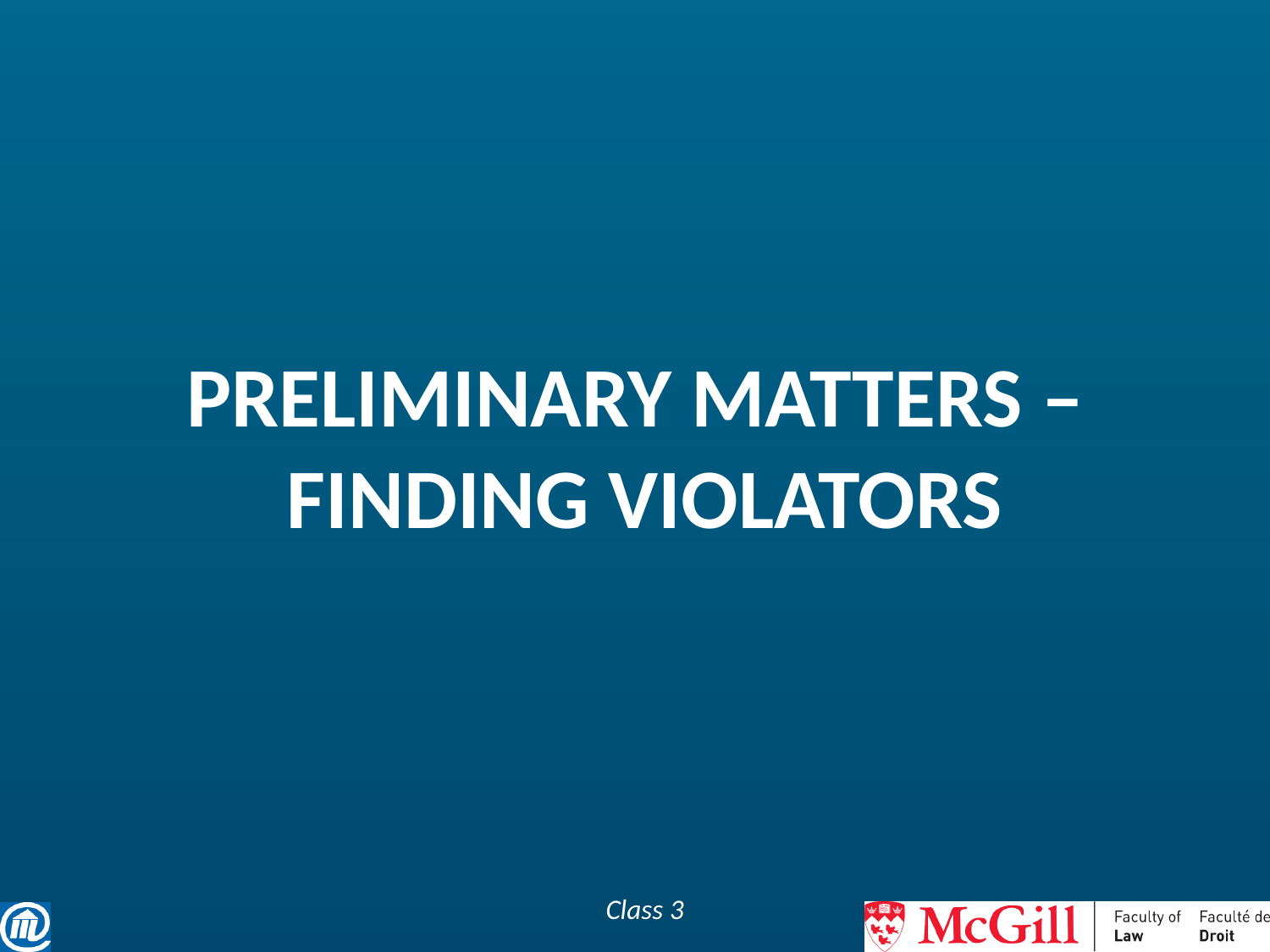

# Preliminary matters – FINDING VIOLATORS
Class 3